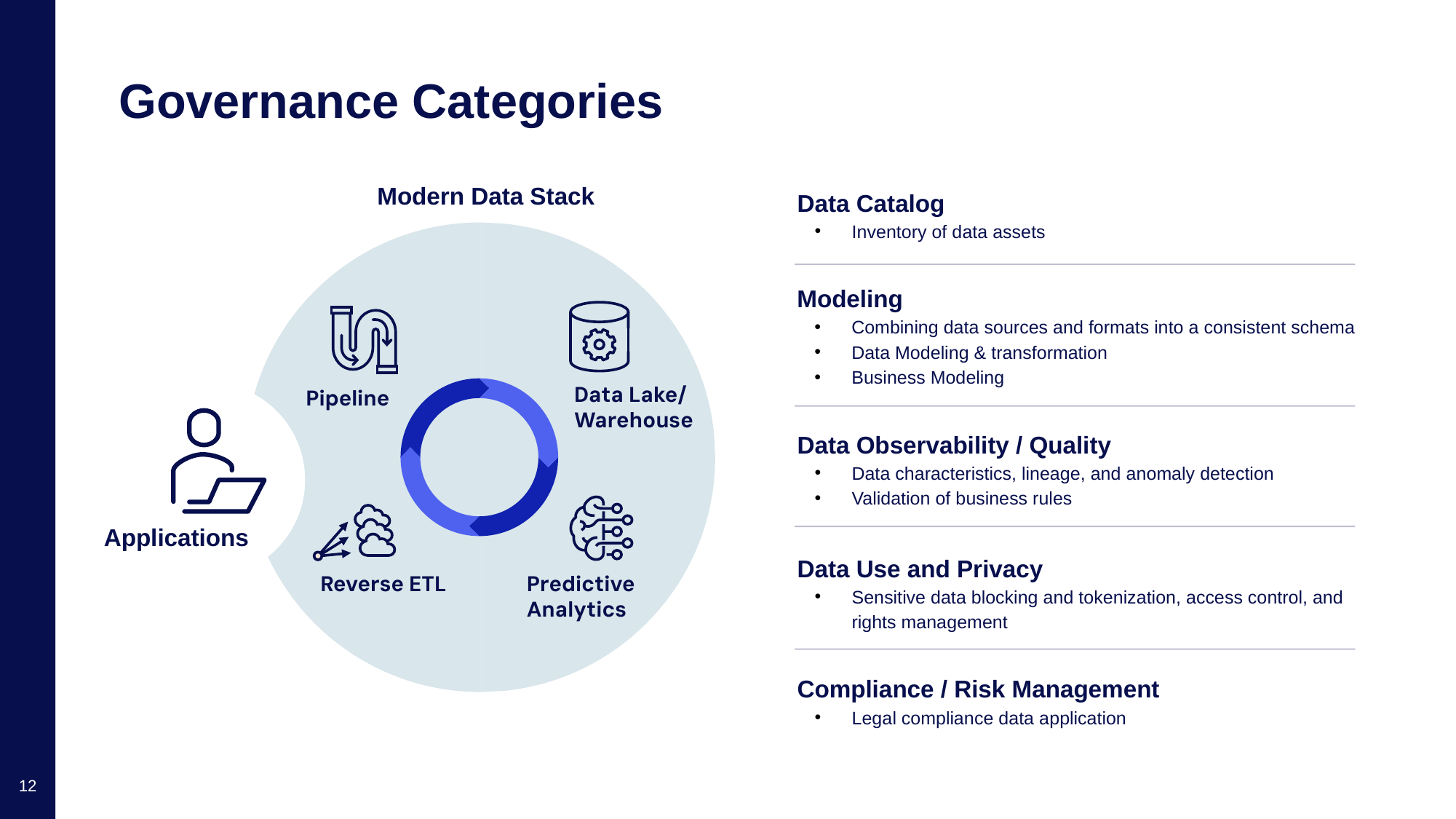

# Governance Categories
Data Catalog
Inventory of data assets
Modeling
Combining data sources and formats into a consistent schema
Data Modeling & transformation
Business Modeling
Data Observability / Quality
Data characteristics, lineage, and anomaly detection
Validation of business rules
Data Use and Privacy
Sensitive data blocking and tokenization, access control, and
rights management
Compliance / Risk Management
Legal compliance data application
Modern Data Stack

Data Lake/
Warehouse
Pipeline

Applications
Reverse ETL
Predictive
Analytics
12